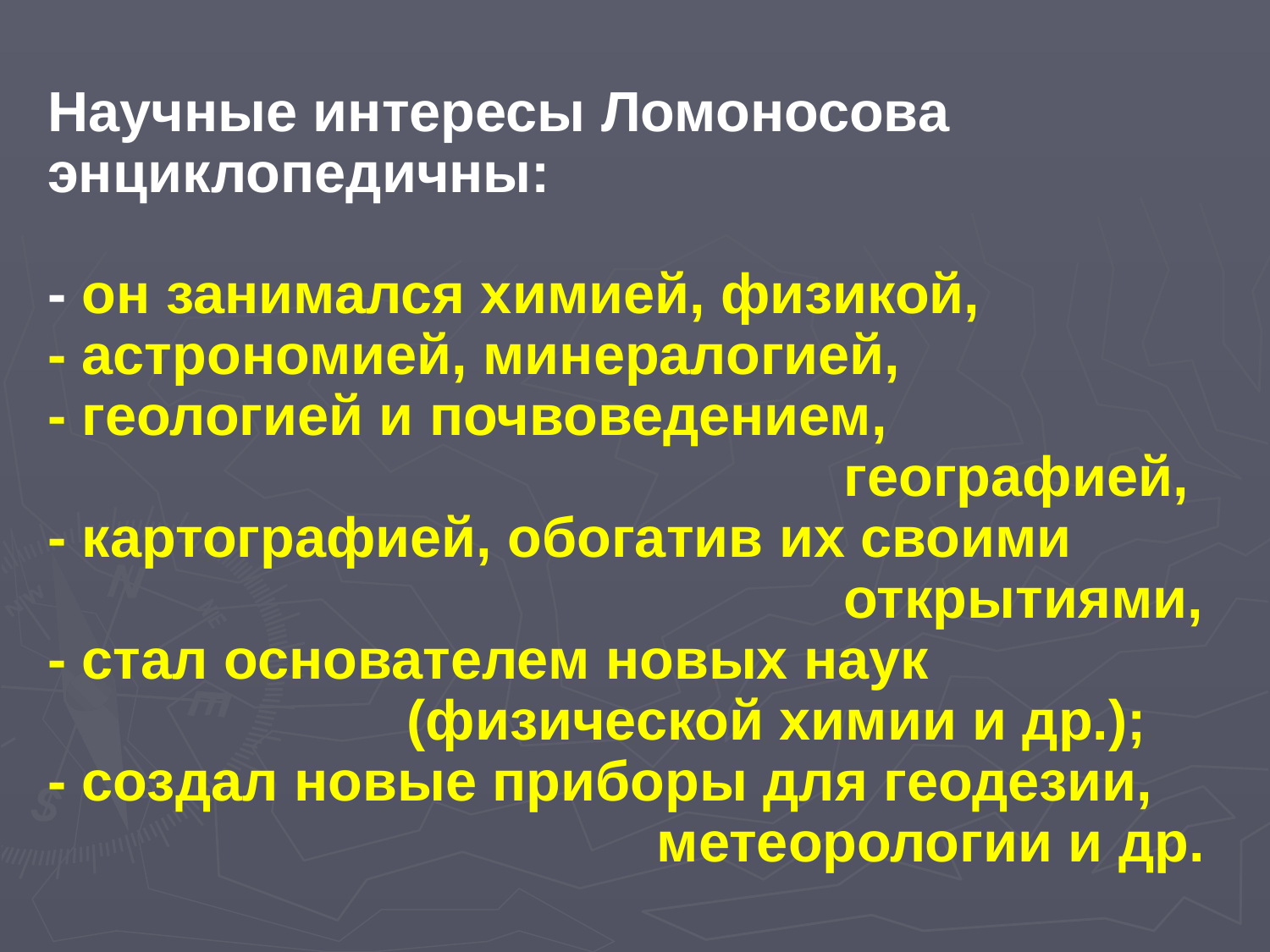

Научные интересы Ломоносова энциклопедичны:
- он занимался химией, физикой,
- астрономией, минералогией,
- геологией и почвоведением,
                                                   географией,
- картографией, обогатив их своими
                                                   открытиями,
- стал основателем новых наук
                       (физической химии и др.);
- создал новые приборы для геодезии,
                                       метеорологии и др.